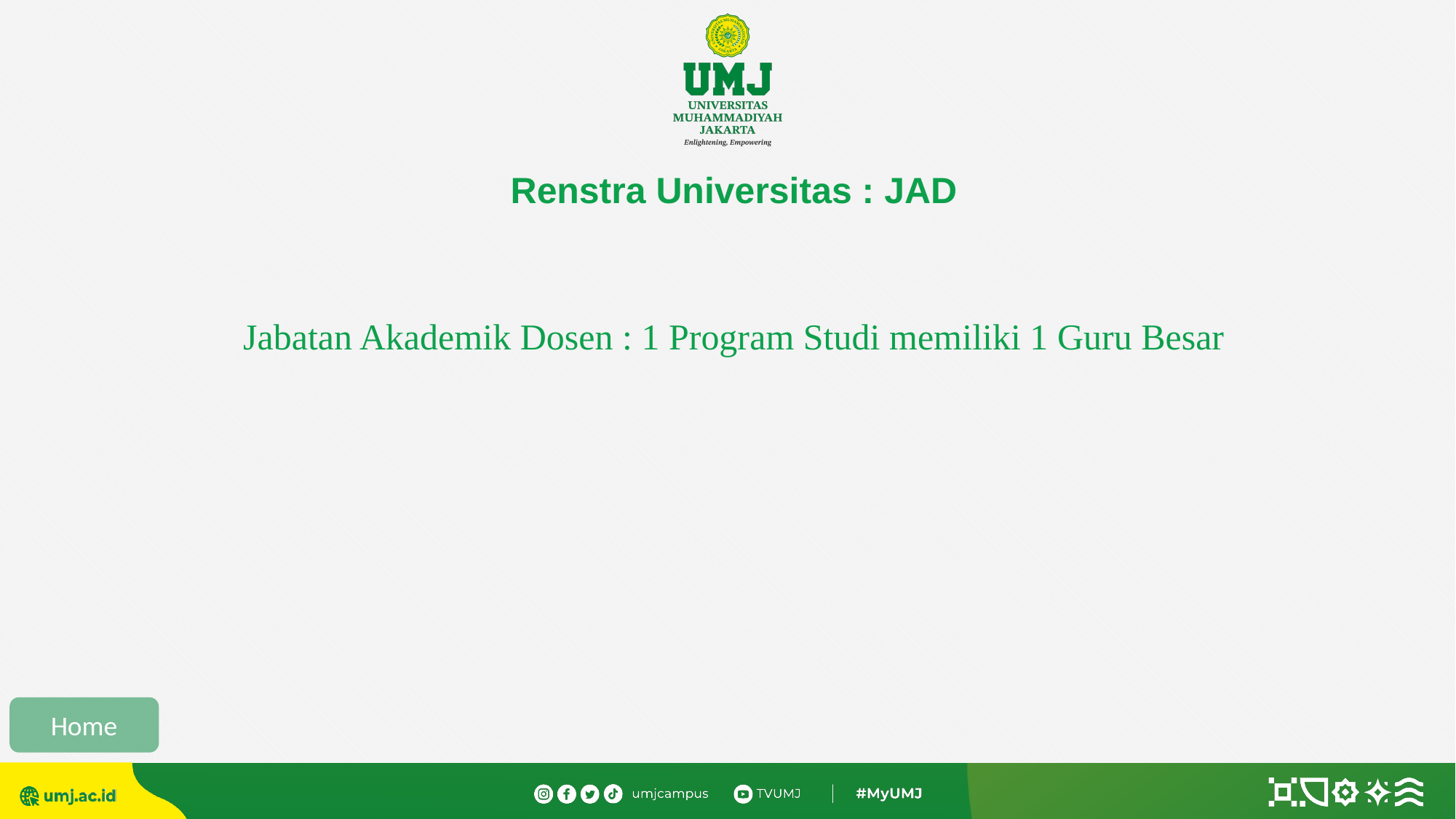

# Renstra Universitas : JAD
Jabatan Akademik Dosen : 1 Program Studi memiliki 1 Guru Besar
Home